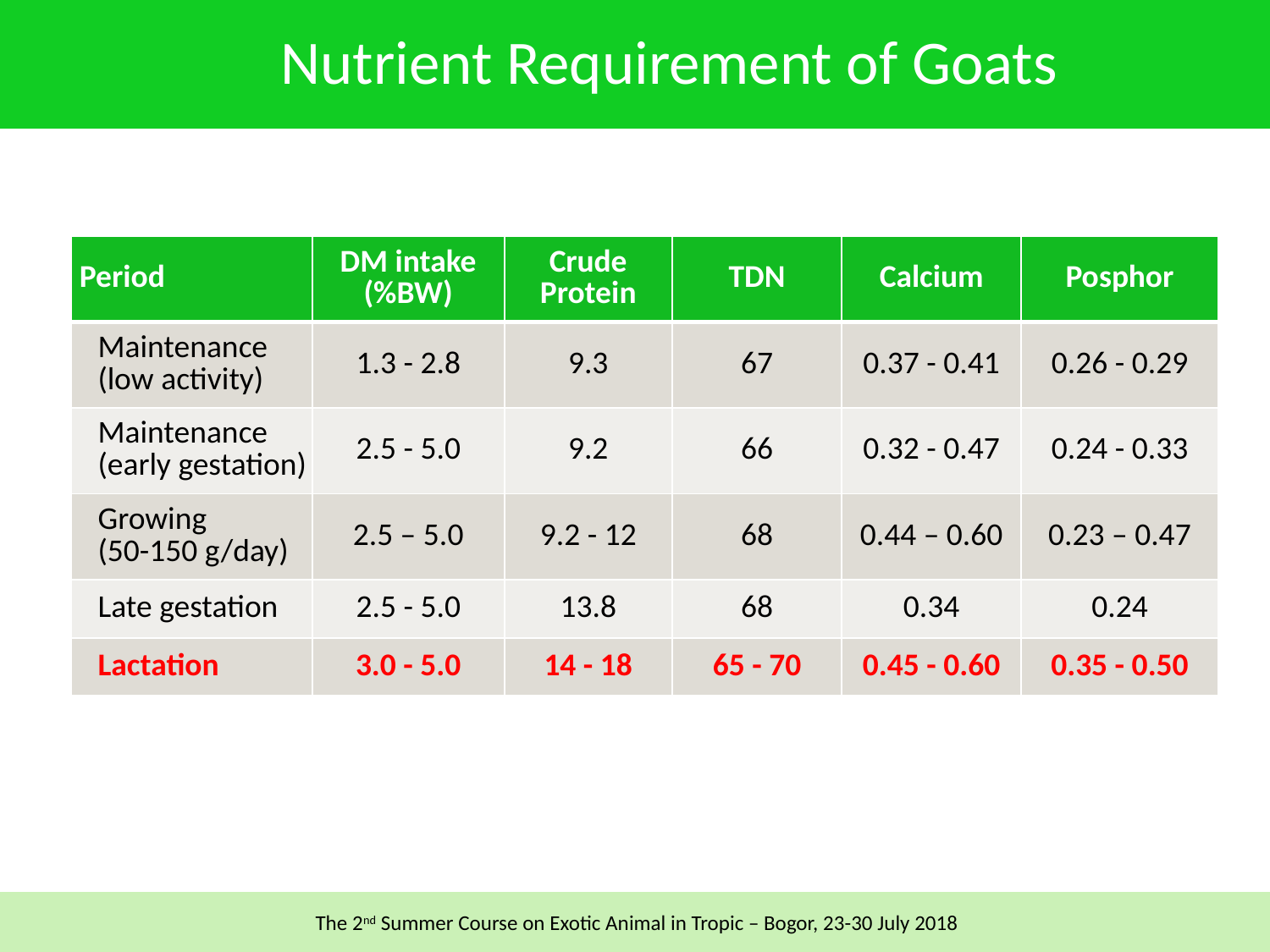

# Nutrient Requirement of Goats
| Period | DM intake (%BW) | Crude Protein | TDN | Calcium | Posphor |
| --- | --- | --- | --- | --- | --- |
| Maintenance (low activity) | 1.3 - 2.8 | 9.3 | 67 | 0.37 - 0.41 | 0.26 - 0.29 |
| Maintenance (early gestation) | 2.5 - 5.0 | 9.2 | 66 | 0.32 - 0.47 | 0.24 - 0.33 |
| Growing (50-150 g/day) | 2.5 – 5.0 | 9.2 - 12 | 68 | 0.44 – 0.60 | 0.23 – 0.47 |
| Late gestation | 2.5 - 5.0 | 13.8 | 68 | 0.34 | 0.24 |
| Lactation | 3.0 - 5.0 | 14 - 18 | 65 - 70 | 0.45 - 0.60 | 0.35 - 0.50 |
22